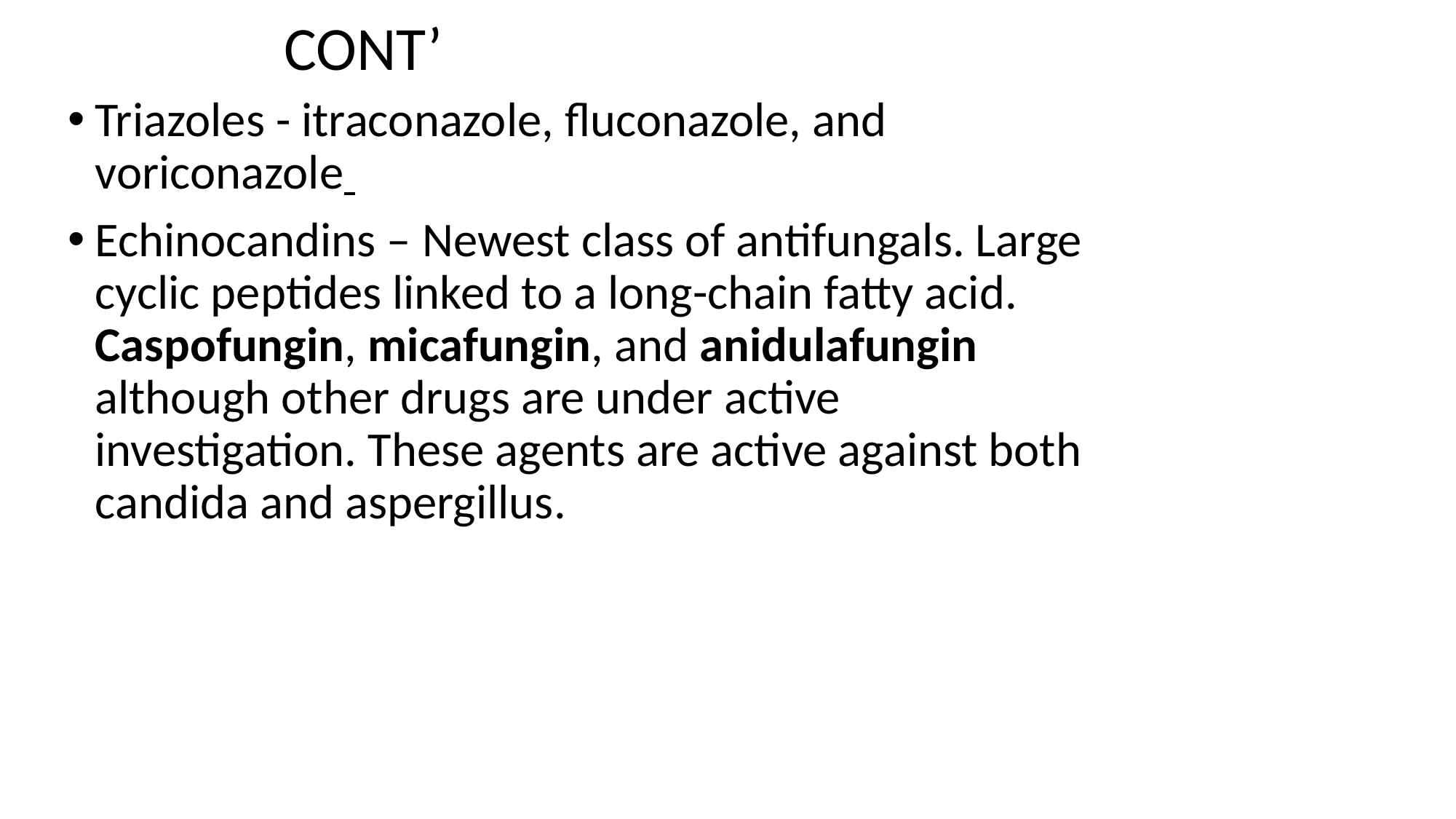

# CONT’
Triazoles - itraconazole, fluconazole, and voriconazole
Echinocandins – Newest class of antifungals. Large cyclic peptides linked to a long-chain fatty acid. Caspofungin, micafungin, and anidulafungin although other drugs are under active investigation. These agents are active against both candida and aspergillus.